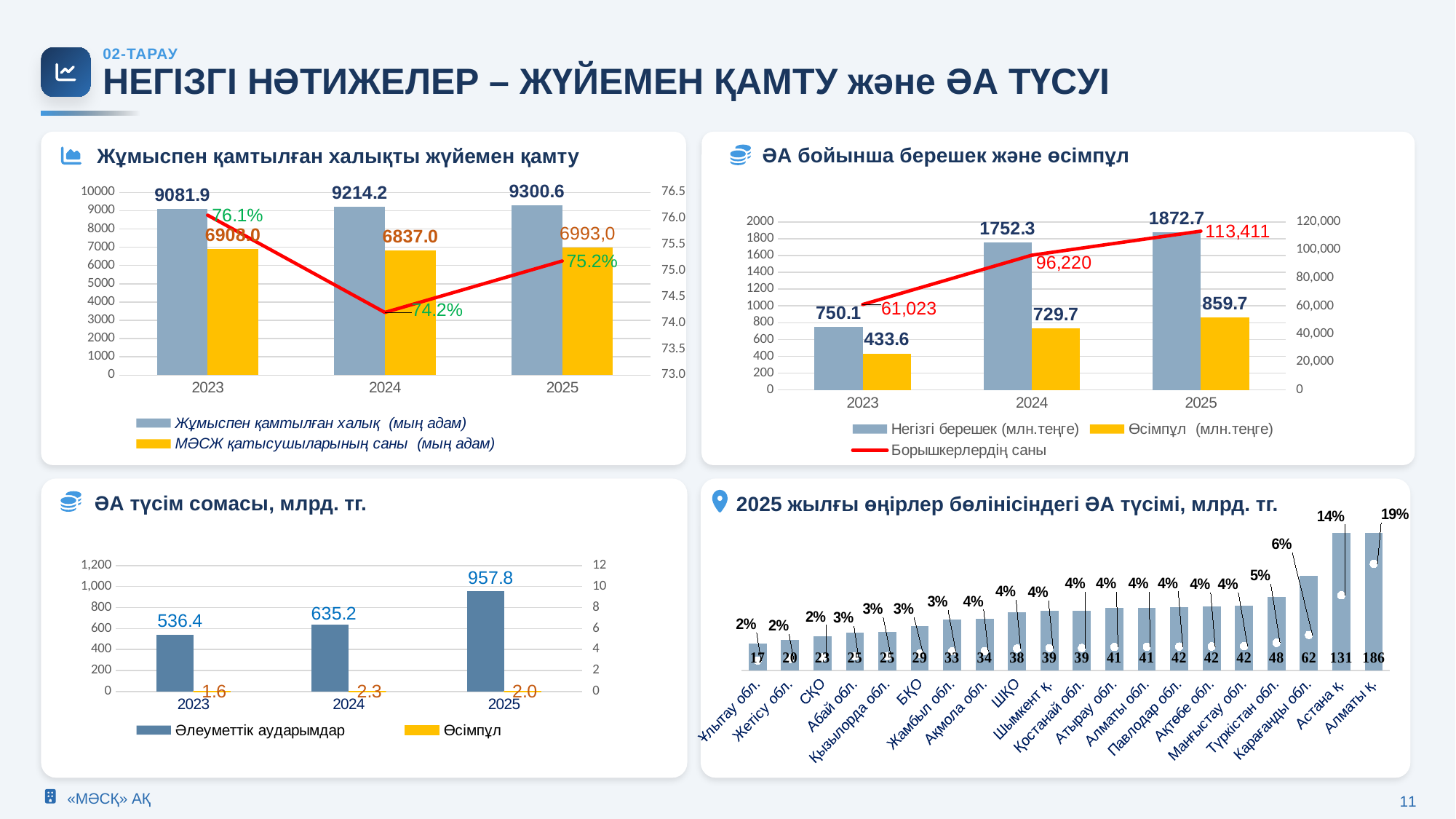

02-ТАРАУ

НЕГІЗГІ НӘТИЖЕЛЕР – ЖҮЙЕМЕН ҚАМТУ және ӘА ТҮСУІ

ӘА бойынша берешек және өсімпұл
Жұмыспен қамтылған халықты жүйемен қамту

### Chart

| Category | Жұмыспен қамтылған халық  (мың адам) | МӘСЖ қатысушыларының саны  (мың адам) | Жұмыспен қамтылған халықты МӘСЖ қамту  (%) |
|---|---|---|---|
| 2023 | 9081.9 | 6908.0 | 76.06337880839912 |
| 2024 | 9214.2 | 6837.0 | 74.20069023897896 |
| 2025 | 9300.6 | 6992.7 | 75.18547190503838 |

### Chart

| Category | Негізгі берешек (млн.теңге) | Өсімпұл  (млн.теңге) | Борышкерлердің саны |
|---|---|---|---|
| 2023 | 750.1 | 433.6 | 61023.0 |
| 2024 | 1752.3 | 729.7 | 96220.0 |
| 2025 | 1872.7 | 859.7 | 113411.0 |

ӘА түсім сомасы, млрд. тг.

2025 жылғы өңірлер бөлінісіндегі ӘА түсімі, млрд. тг.

### Chart

| Category |  |  |
|---|---|---|
| Ұлытау обл. | 17.4 | 0.018128776828505937 |
| Жетісу обл. | 20.1 | 0.02094186288810169 |
| СҚО | 22.5 | 0.023442383829964577 |
| Абай обл. | 24.8 | 0.025838716399249846 |
| Қызылорда обл. | 25.0 | 0.026047093144405085 |
| БҚО | 29.1 | 0.030318816420087522 |
| Жамбыл обл. | 33.3 | 0.03469472806834757 |
| Ақмола обл. | 33.8 | 0.03521566993123567 |
| ШҚО | 38.0 | 0.03959158157949573 |
| Шымкент қ. | 38.8 | 0.04042508856011669 |
| Қостанай обл. | 39.0 | 0.04063346530527193 |
| Атырау обл. | 40.9 | 0.04261304438424672 |
| Алматы обл. | 41.1 | 0.04282142112940196 |
| Павлодар обл. | 41.5 | 0.043238174619712445 |
| Ақтөбе обл. | 41.7 | 0.043446551364867685 |
| Манғыстау обл. | 42.3 | 0.0440716816003334 |
| Түркістан обл. | 48.1 | 0.050114607209835384 |
| Карағанды обл. | 61.8 | 0.06438841425296937 |
| Астана қ. | 130.9 | 0.13638257970410503 |
| Алматы қ. | 185.6 | 0.19337361950406334 |

### Chart

| Category | Әлеуметтік аударымдар | Өсімпұл |  |
|---|---|---|---|
| 2023 | 536.4 | 1.6 | None |
| 2024 | 635.2 | 2.3 | None |
| 2025 | 957.8 | 2.0 | None |
«МӘСҚ» АҚ

11